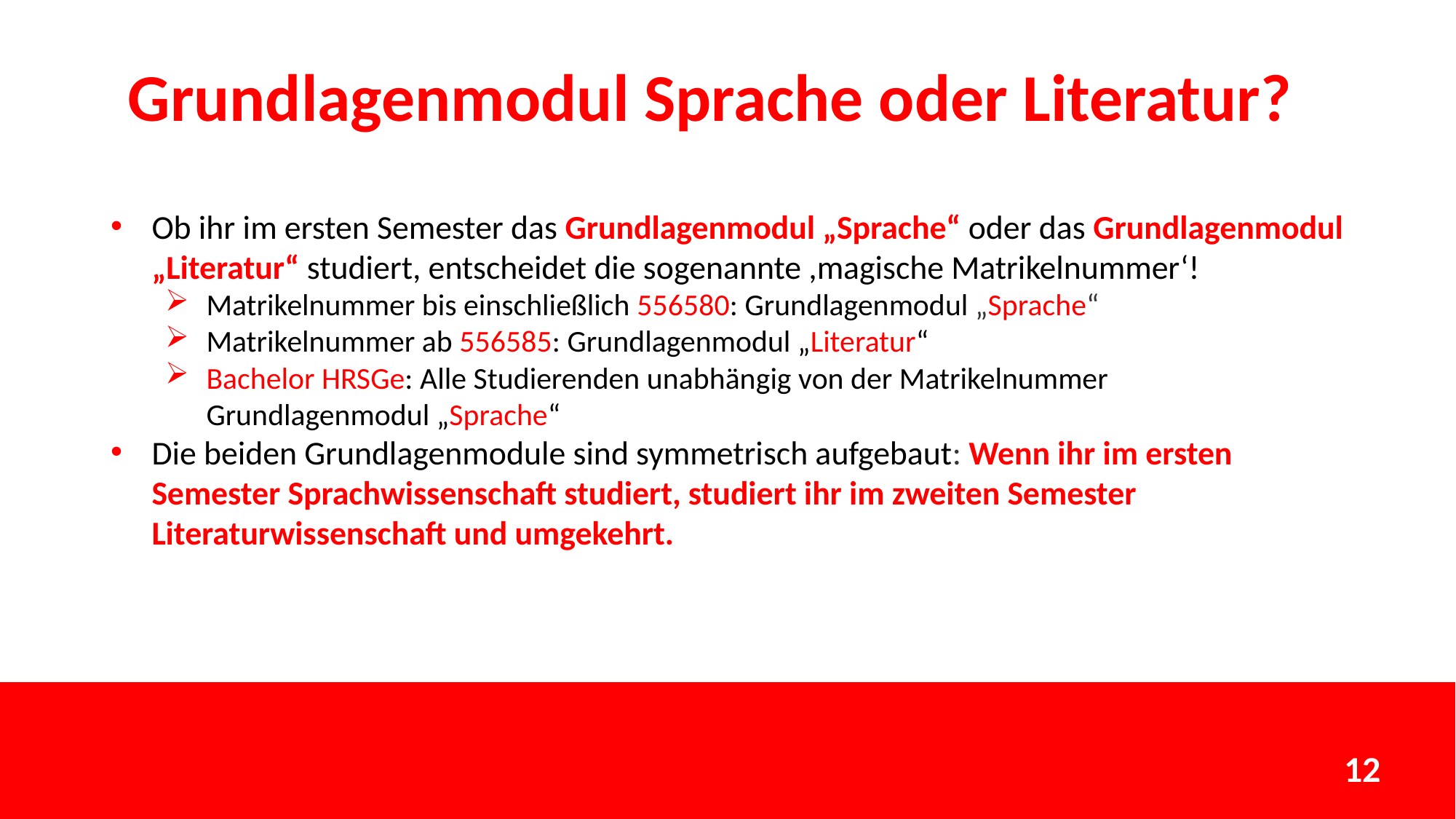

# Grundlagenmodul Sprache oder Literatur?
Ob ihr im ersten Semester das Grundlagenmodul „Sprache“ oder das Grundlagenmodul „Literatur“ studiert, entscheidet die sogenannte ,magische Matrikelnummer‘!
Matrikelnummer bis einschließlich 556580: Grundlagenmodul „Sprache“
Matrikelnummer ab 556585: Grundlagenmodul „Literatur“
Bachelor HRSGe: Alle Studierenden unabhängig von der Matrikelnummer
Grundlagenmodul „Sprache“
Die beiden Grundlagenmodule sind symmetrisch aufgebaut: Wenn ihr im ersten Semester Sprachwissenschaft studiert, studiert ihr im zweiten Semester Literaturwissenschaft und umgekehrt.

12